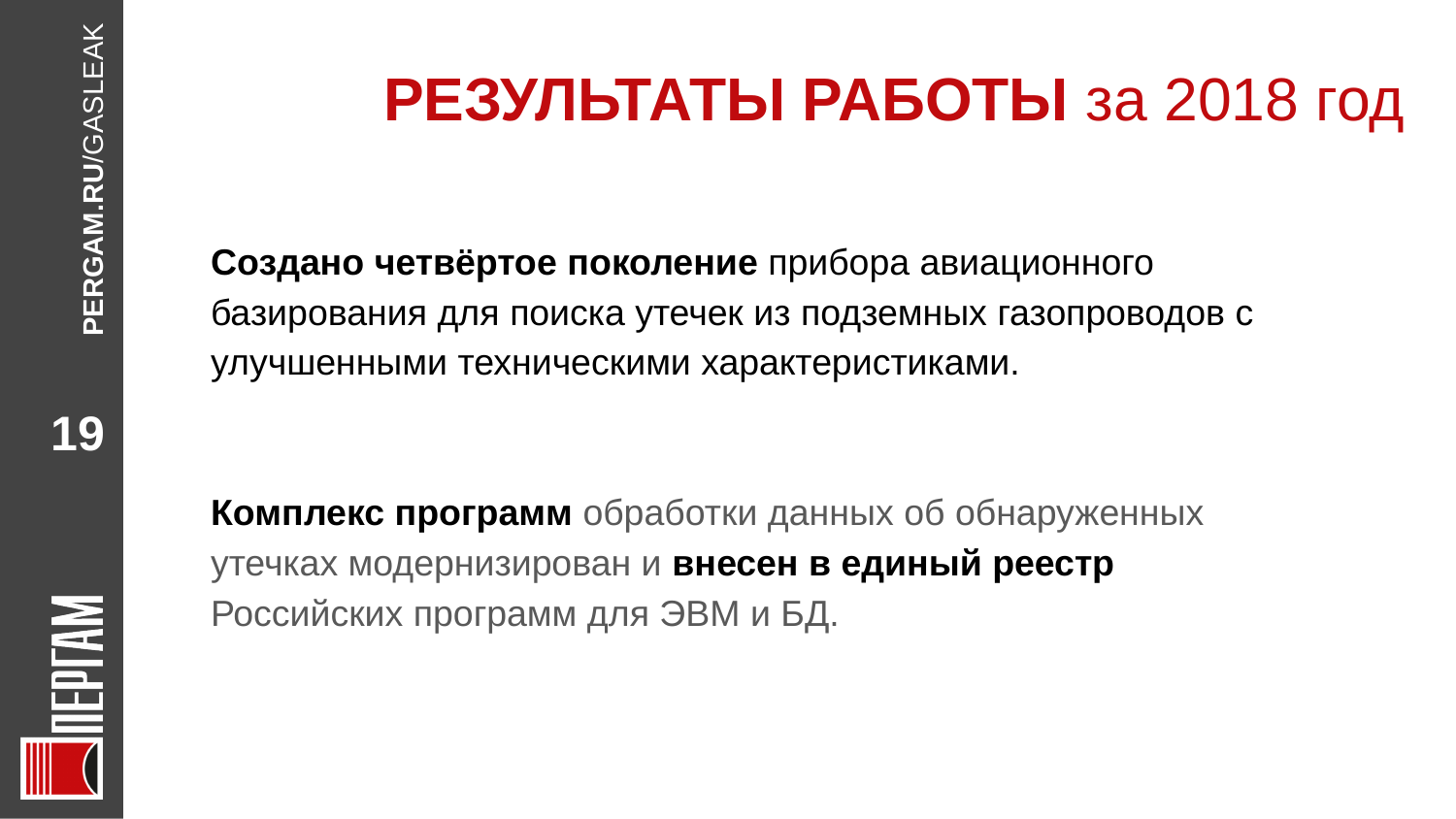

# РЕЗУЛЬТАТЫ РАБОТЫ за 2018 год

Создано четвёртое поколение прибора авиационного базирования для поиска утечек из подземных газопроводов с улучшенными техническими характеристиками.

Комплекс программ обработки данных об обнаруженных утечках модернизирован и внесен в единый реестр Российских программ для ЭВМ и БД.

19